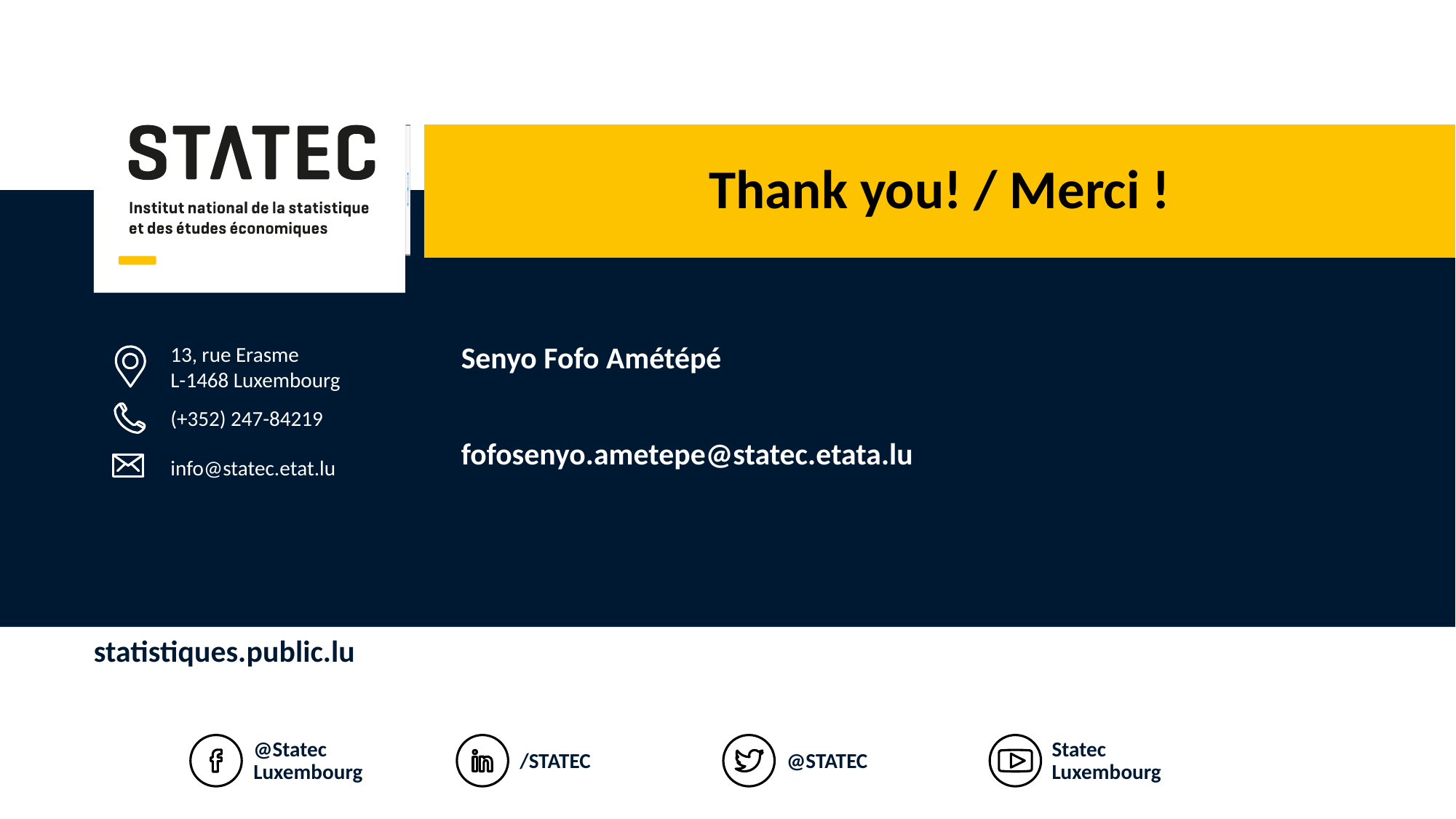

# Thank you! / Merci !
Senyo Fofo Amétépé

fofosenyo.ametepe@statec.etata.lu